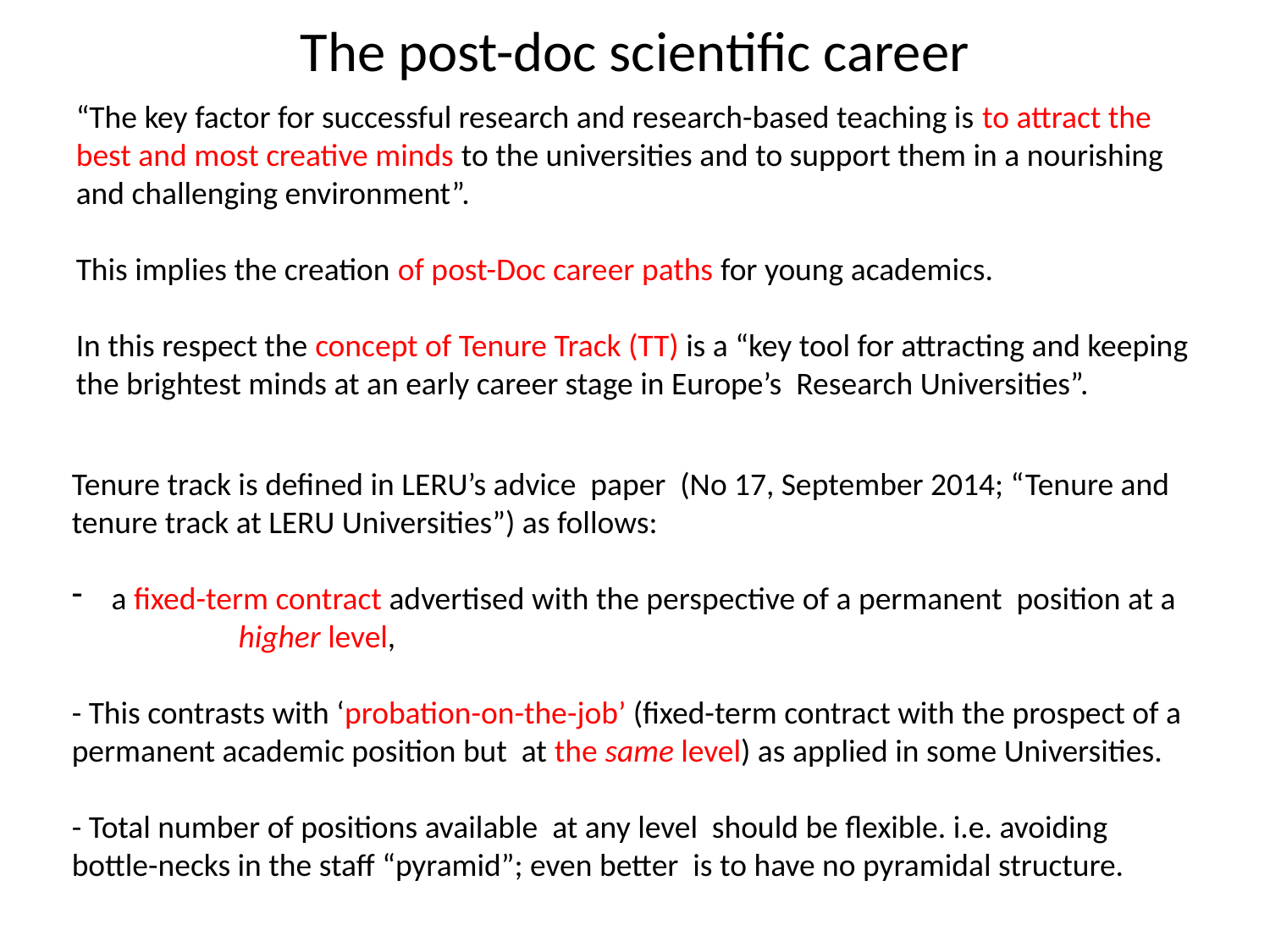

# The post-doc scientific career

“The key factor for successful research and research-based teaching is to attract the best and most creative minds to the universities and to support them in a nourishing and challenging environment”.

This implies the creation of post-Doc career paths for young academics.

In this respect the concept of Tenure Track (TT) is a “key tool for attracting and keeping the brightest minds at an early career stage in Europe’s  Research Universities”.
Tenure track is defined in LERU’s advice  paper  (No 17, September 2014; “Tenure and tenure track at LERU Universities”) as follows:

a fixed-term contract advertised with the perspective of a permanent  position at a 	higher level,

- This contrasts with ‘probation-on-the-job’ (fixed-term contract with the prospect of a permanent academic position but  at the same level) as applied in some Universities.

- Total number of positions available  at any level  should be flexible. i.e. avoiding bottle-necks in the staff “pyramid”; even better  is to have no pyramidal structure.